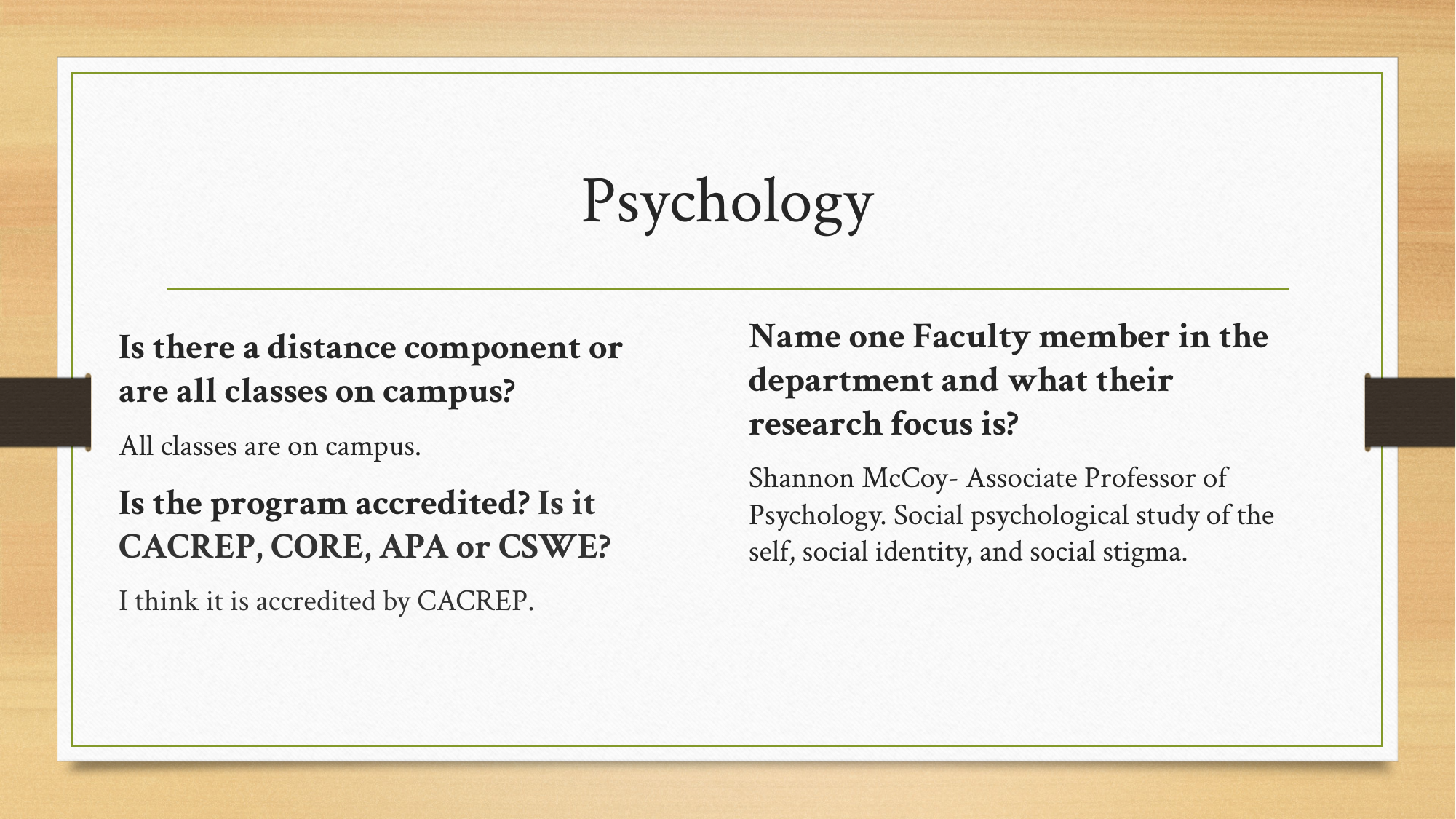

# Psychology
Name one Faculty member in the department and what their research focus is?
Shannon McCoy- Associate Professor of Psychology. Social psychological study of the self, social identity, and social stigma.
Is there a distance component or are all classes on campus?
All classes are on campus.
Is the program accredited? Is it CACREP, CORE, APA or CSWE?
I think it is accredited by CACREP.